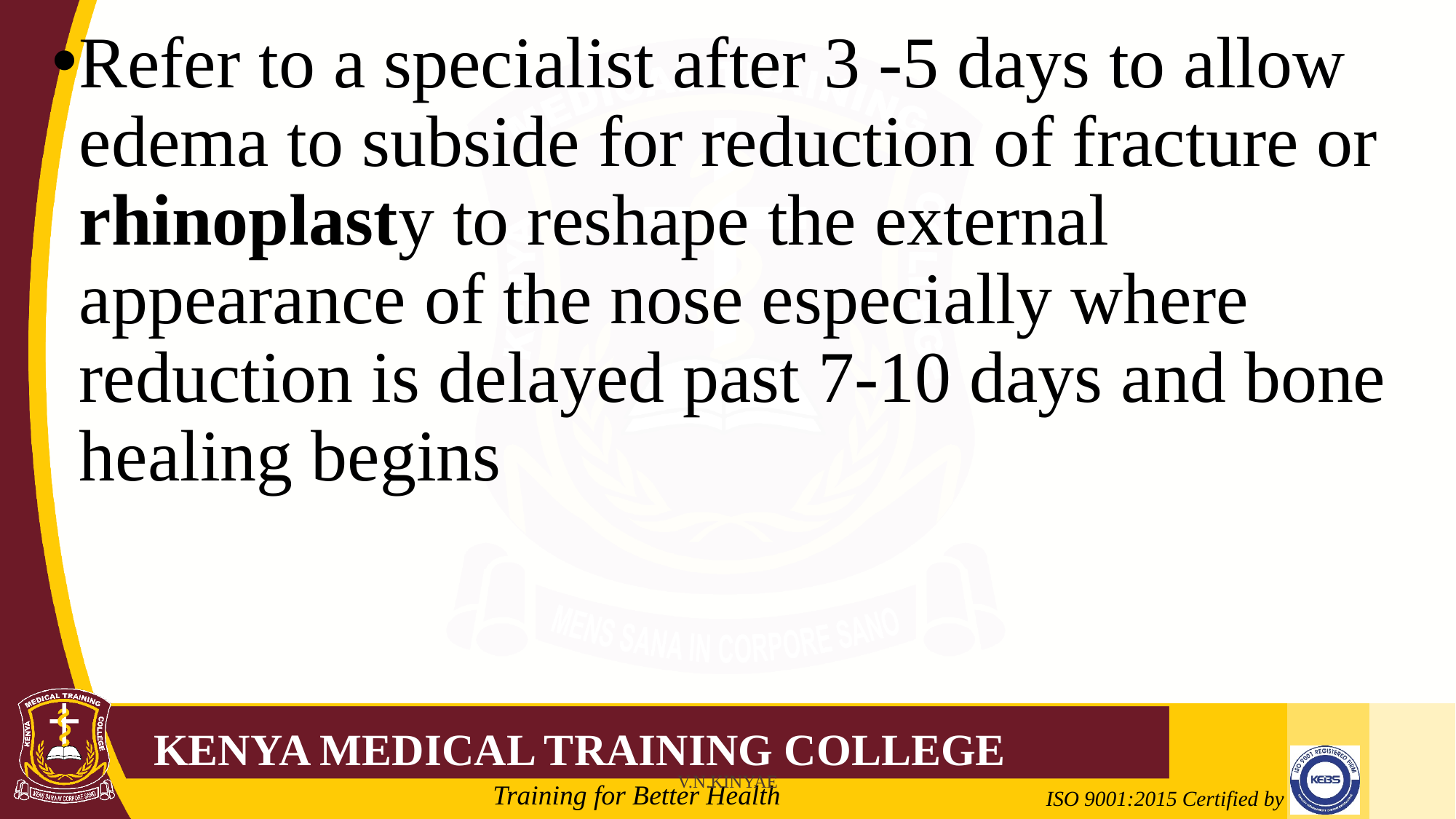

Refer to a specialist after 3 -5 days to allow edema to subside for reduction of fracture or rhinoplasty to reshape the external appearance of the nose especially where reduction is delayed past 7-10 days and bone healing begins

V.N.KINYAE